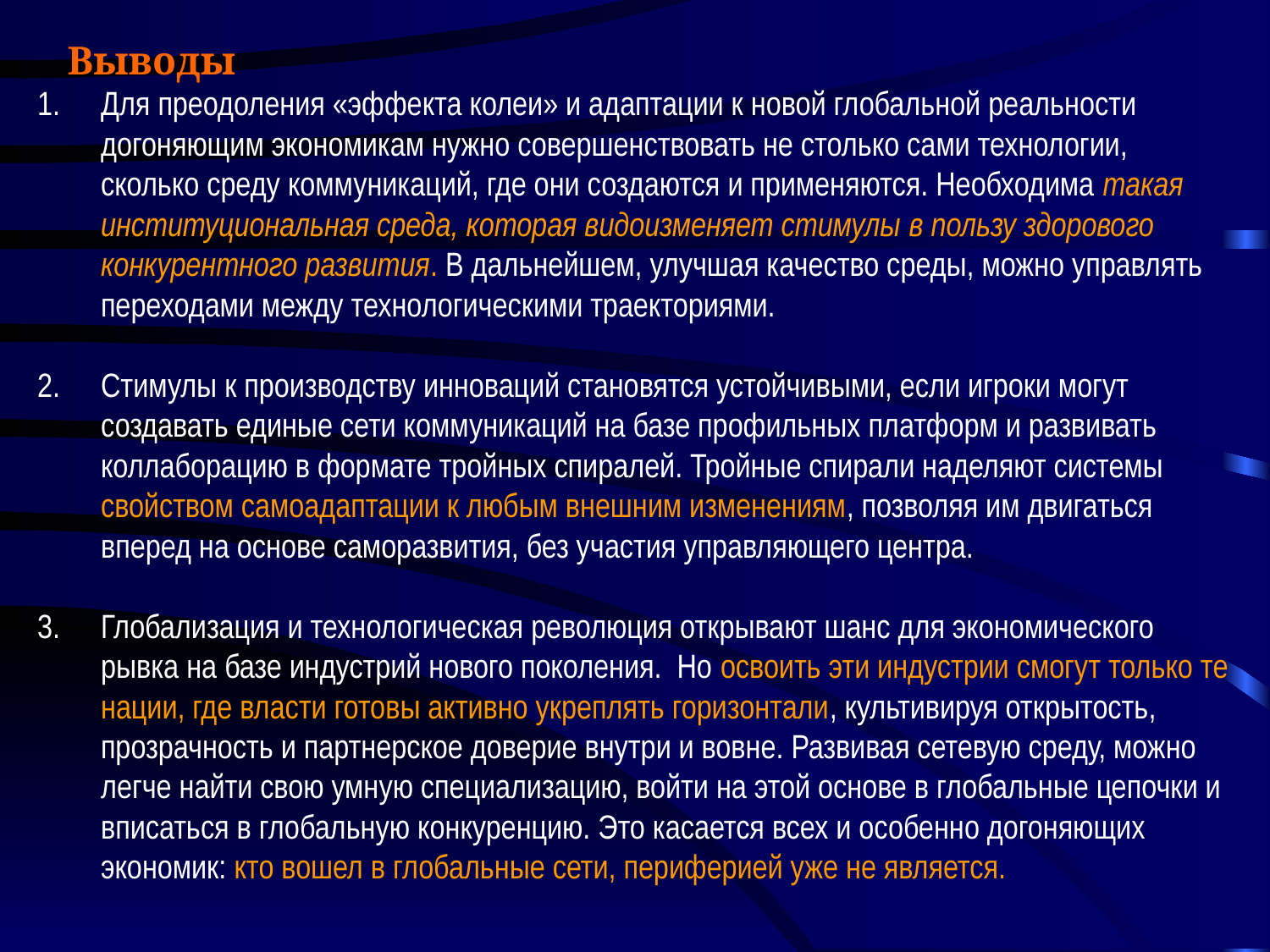

Выводы
Для преодоления «эффекта колеи» и адаптации к новой глобальной реальности догоняющим экономикам нужно совершенствовать не столько сами технологии, сколько среду коммуникаций, где они создаются и применяются. Необходима такая институциональная среда, которая видоизменяет стимулы в пользу здорового конкурентного развития. В дальнейшем, улучшая качество среды, можно управлять переходами между технологическими траекториями.

Стимулы к производству инноваций становятся устойчивыми, если игроки могут создавать единые сети коммуникаций на базе профильных платформ и развивать коллаборацию в формате тройных спиралей. Тройные спирали наделяют системы свойством самоадаптации к любым внешним изменениям, позволяя им двигаться вперед на основе саморазвития, без участия управляющего центра.

Глобализация и технологическая революция открывают шанс для экономического рывка на базе индустрий нового поколения.  Но освоить эти индустрии смогут только те нации, где власти готовы активно укреплять горизонтали, культивируя открытость, прозрачность и партнерское доверие внутри и вовне. Развивая сетевую среду, можно легче найти свою умную специализацию, войти на этой основе в глобальные цепочки и вписаться в глобальную конкуренцию. Это касается всех и особенно догоняющих экономик: кто вошел в глобальные сети, периферией уже не является.